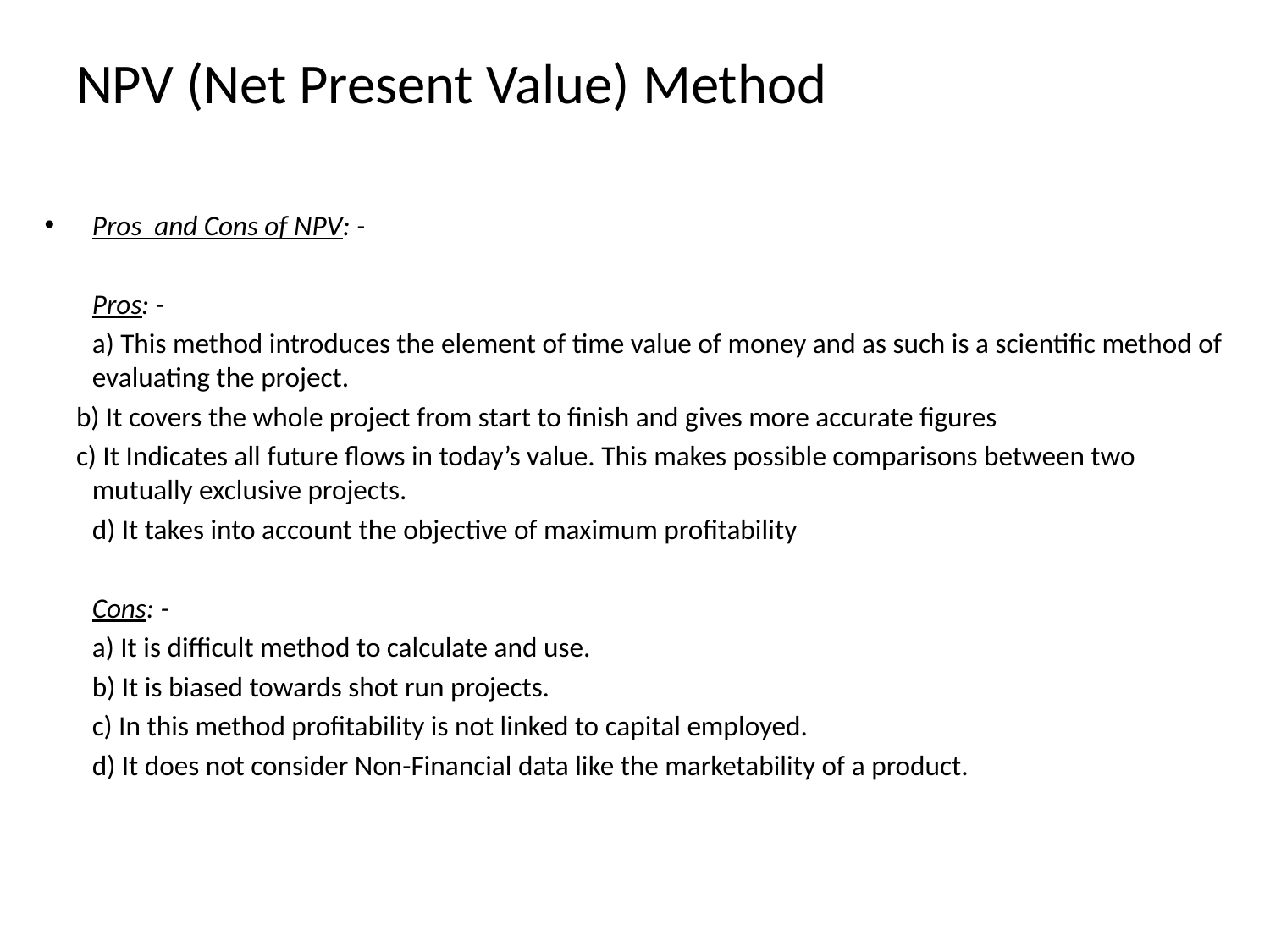

# NPV (Net Present Value) Method
Pros  and Cons of NPV: -

	Pros: -
	a) This method introduces the element of time value of money and as such is a scientific method of evaluating the project.
     b) It covers the whole project from start to finish and gives more accurate figures
     c) It Indicates all future flows in today’s value. This makes possible comparisons between two mutually exclusive projects.
	d) It takes into account the objective of maximum profitability

	Cons: -
	a) It is difficult method to calculate and use.
	b) It is biased towards shot run projects.
	c) In this method profitability is not linked to capital employed.
	d) It does not consider Non-Financial data like the marketability of a product.